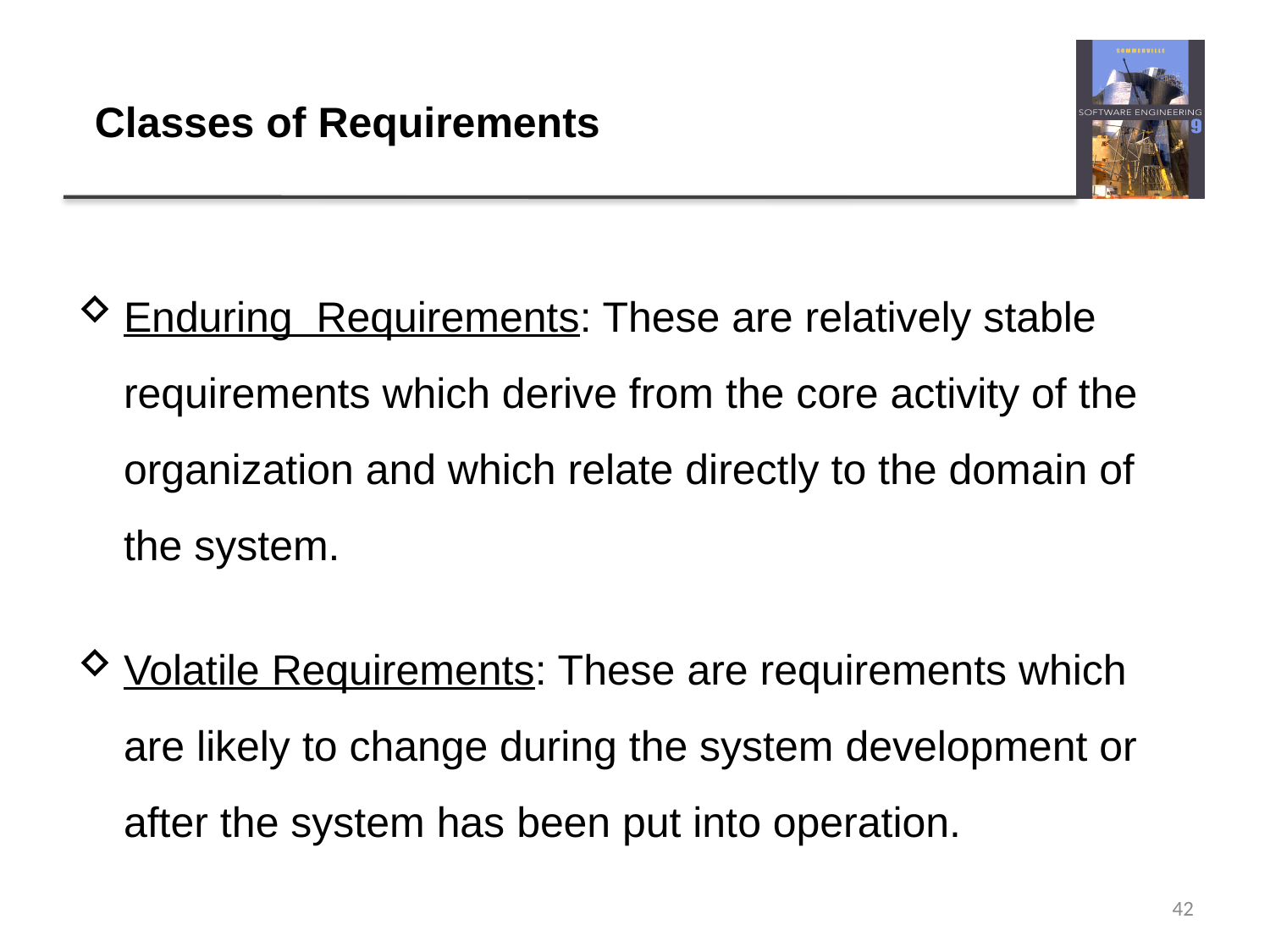

# Classes of Requirements
Enduring  Requirements: These are relatively stable requirements which derive from the core activity of the organization and which relate directly to the domain of the system.

Volatile Requirements: These are requirements which are likely to change during the system development or after the system has been put into operation.
42